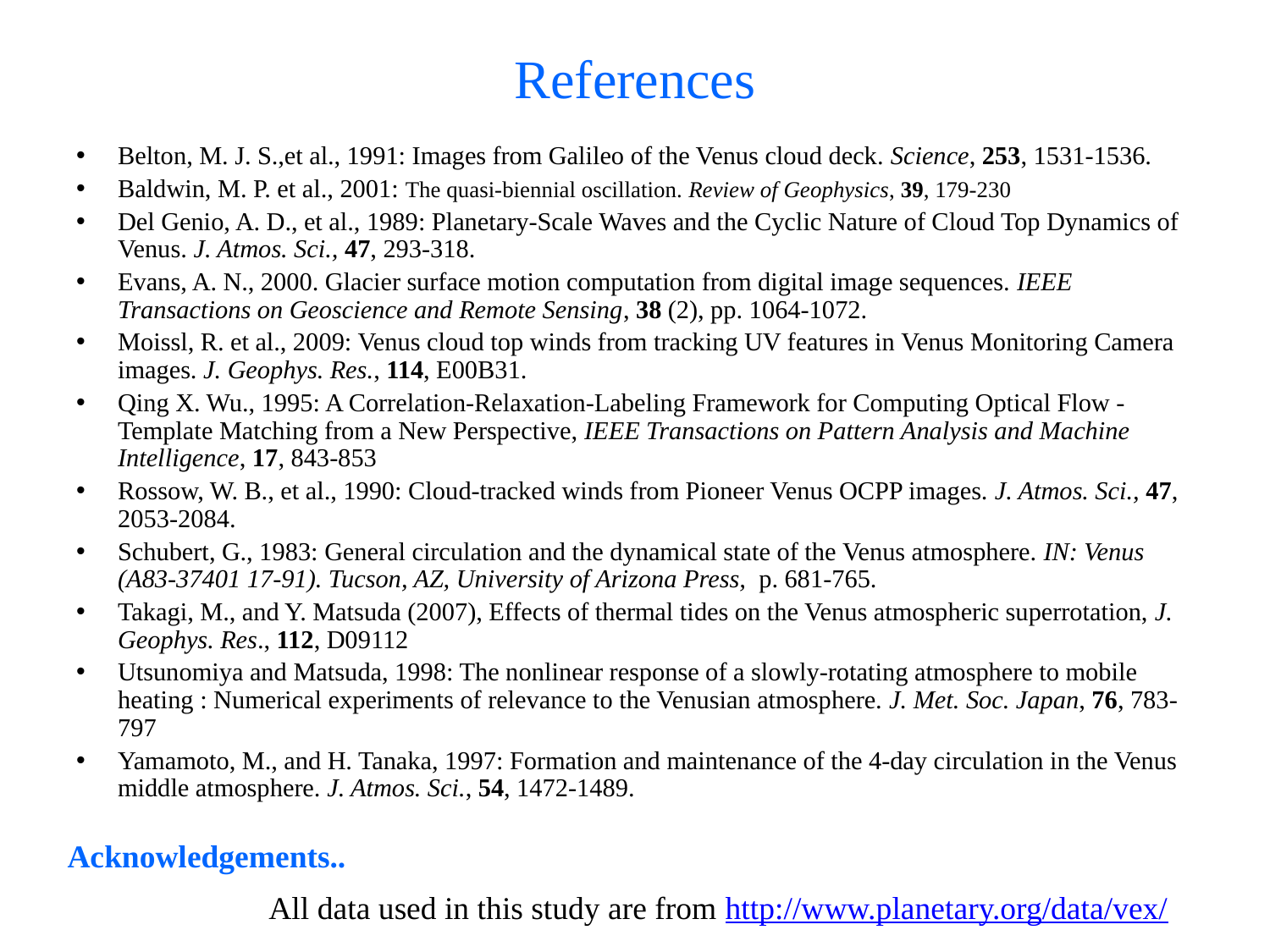

# References
Belton, M. J. S.,et al., 1991: Images from Galileo of the Venus cloud deck. Science, 253, 1531-1536.
Baldwin, M. P. et al., 2001: The quasi-biennial oscillation. Review of Geophysics, 39, 179-230
Del Genio, A. D., et al., 1989: Planetary-Scale Waves and the Cyclic Nature of Cloud Top Dynamics of Venus. J. Atmos. Sci., 47, 293-318.
Evans, A. N., 2000. Glacier surface motion computation from digital image sequences. IEEE Transactions on Geoscience and Remote Sensing, 38 (2), pp. 1064-1072.
Moissl, R. et al., 2009: Venus cloud top winds from tracking UV features in Venus Monitoring Camera images. J. Geophys. Res., 114, E00B31.
Qing X. Wu., 1995: A Correlation-Relaxation-Labeling Framework for Computing Optical Flow - Template Matching from a New Perspective, IEEE Transactions on Pattern Analysis and Machine Intelligence, 17, 843-853
Rossow, W. B., et al., 1990: Cloud-tracked winds from Pioneer Venus OCPP images. J. Atmos. Sci., 47, 2053-2084.
Schubert, G., 1983: General circulation and the dynamical state of the Venus atmosphere. IN: Venus (A83-37401 17-91). Tucson, AZ, University of Arizona Press,  p. 681-765.
Takagi, M., and Y. Matsuda (2007), Effects of thermal tides on the Venus atmospheric superrotation, J. Geophys. Res., 112, D09112
Utsunomiya and Matsuda, 1998: The nonlinear response of a slowly-rotating atmosphere to mobile heating : Numerical experiments of relevance to the Venusian atmosphere. J. Met. Soc. Japan, 76, 783-797
Yamamoto, M., and H. Tanaka, 1997: Formation and maintenance of the 4-day circulation in the Venus middle atmosphere. J. Atmos. Sci., 54, 1472-1489.
Acknowledgements..
All data used in this study are from http://www.planetary.org/data/vex/